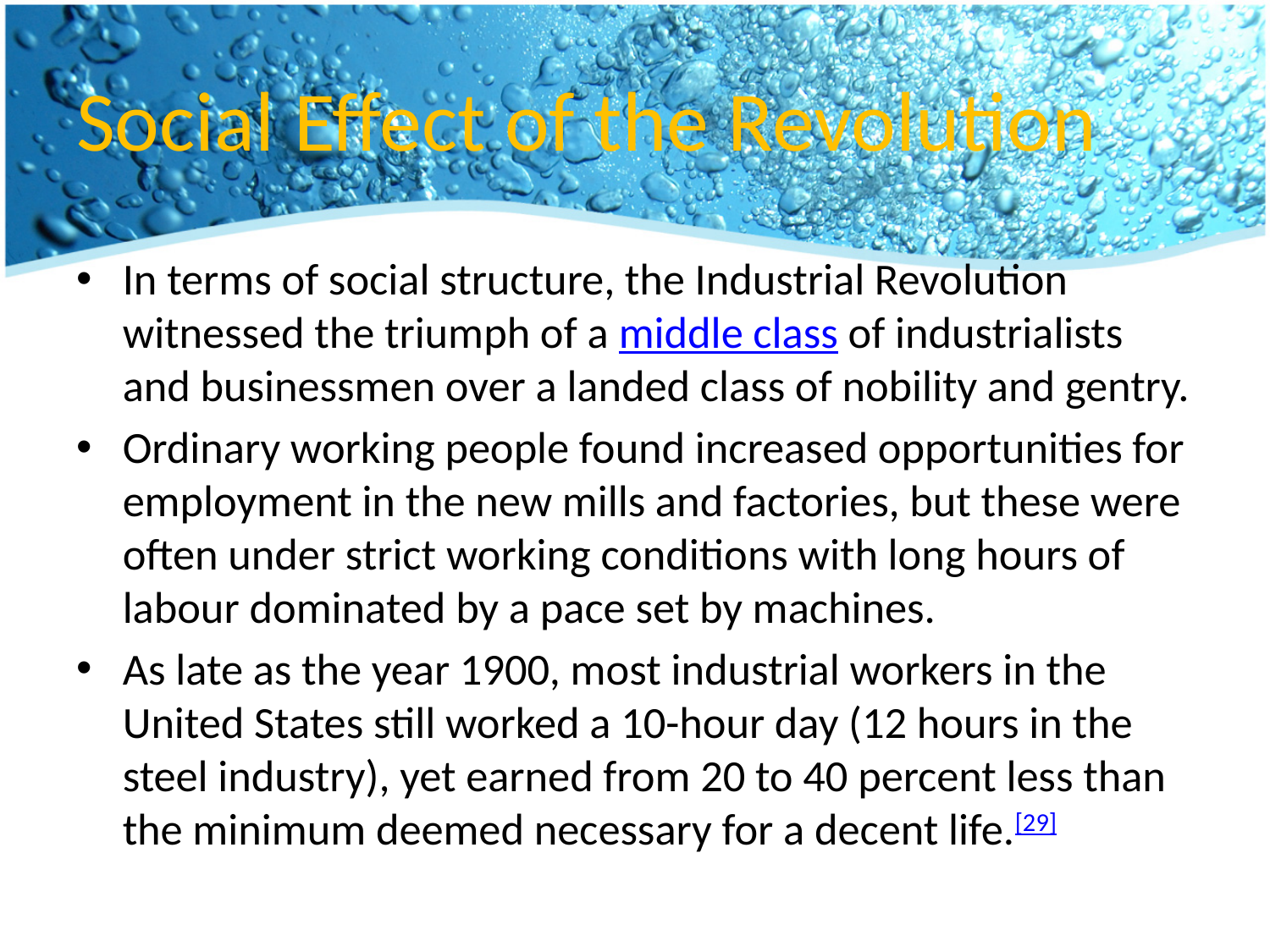

# Social Effect of the Revolution
In terms of social structure, the Industrial Revolution witnessed the triumph of a middle class of industrialists and businessmen over a landed class of nobility and gentry.
Ordinary working people found increased opportunities for employment in the new mills and factories, but these were often under strict working conditions with long hours of labour dominated by a pace set by machines.
As late as the year 1900, most industrial workers in the United States still worked a 10-hour day (12 hours in the steel industry), yet earned from 20 to 40 percent less than the minimum deemed necessary for a decent life.[29]